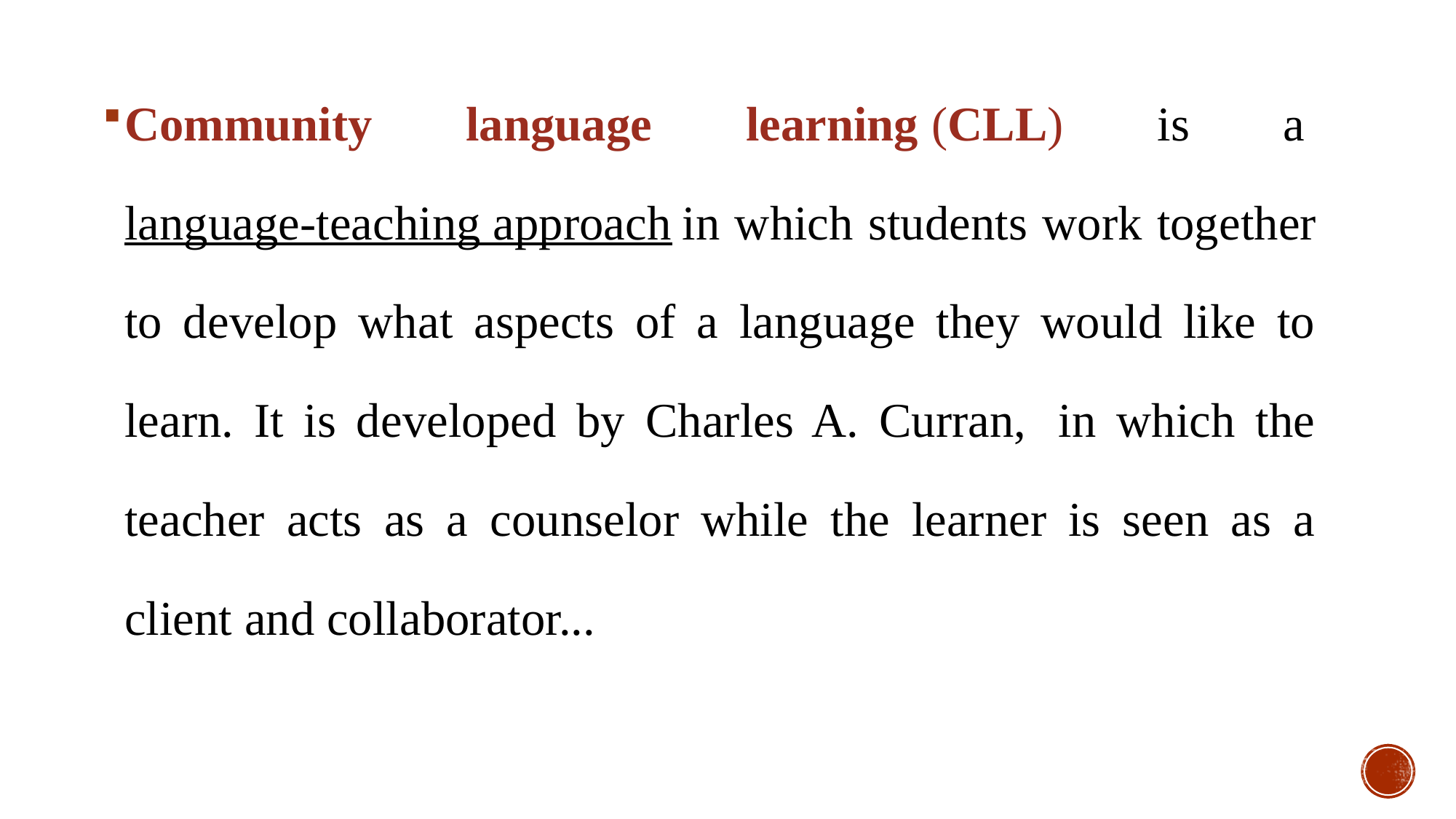

Community language learning (CLL) is a language-teaching approach in which students work together to develop what aspects of a language they would like to learn. It is developed by Charles A. Curran,  in which the teacher acts as a counselor while the learner is seen as a client and collaborator...